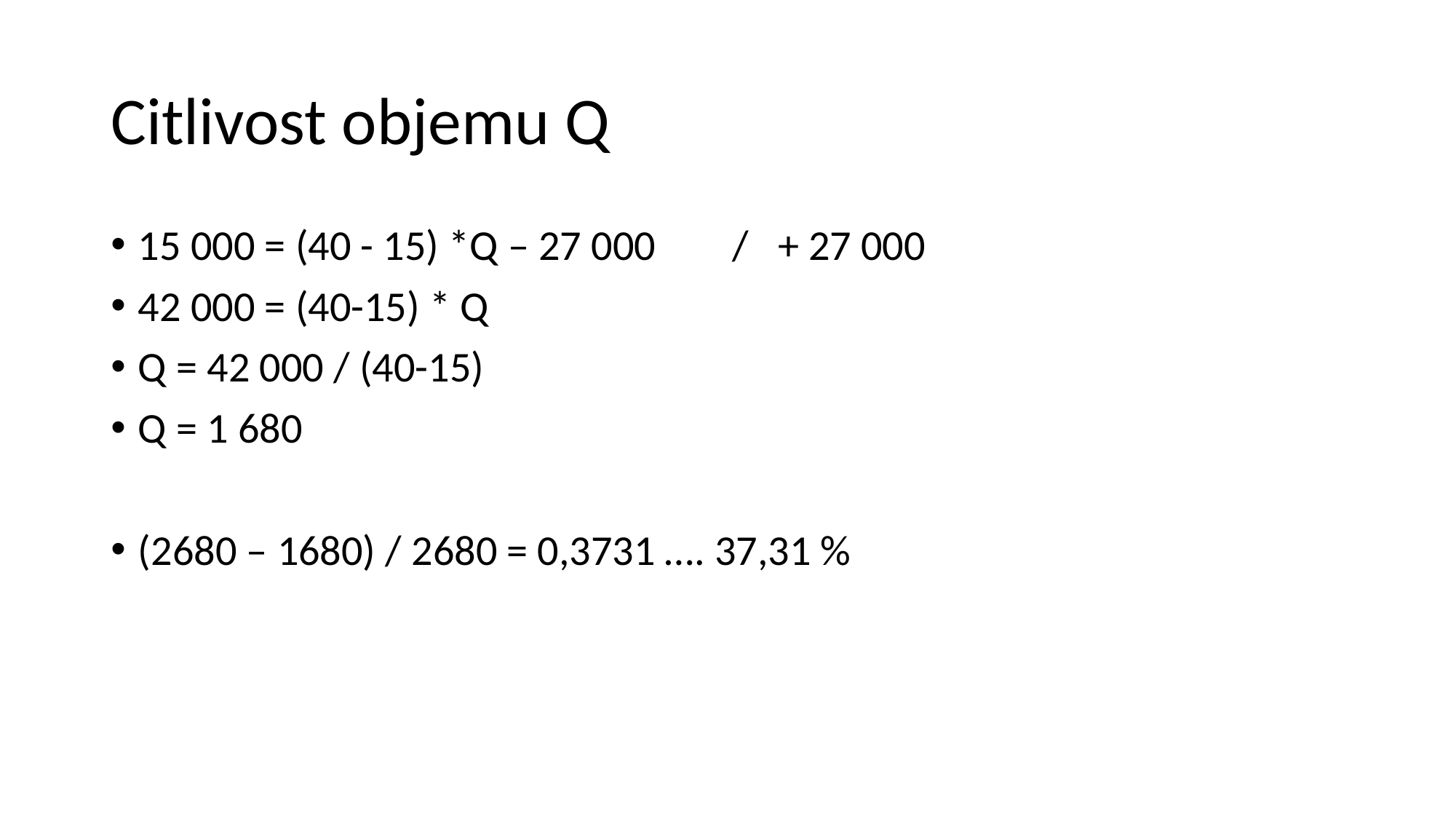

# Citlivost objemu Q
15 000 = (40 - 15) *Q – 27 000        /   + 27 000
42 000 = (40-15) * Q
Q = 42 000 / (40-15)
Q = 1 680

(2680 – 1680) / 2680 = 0,3731 …. 37,31 %